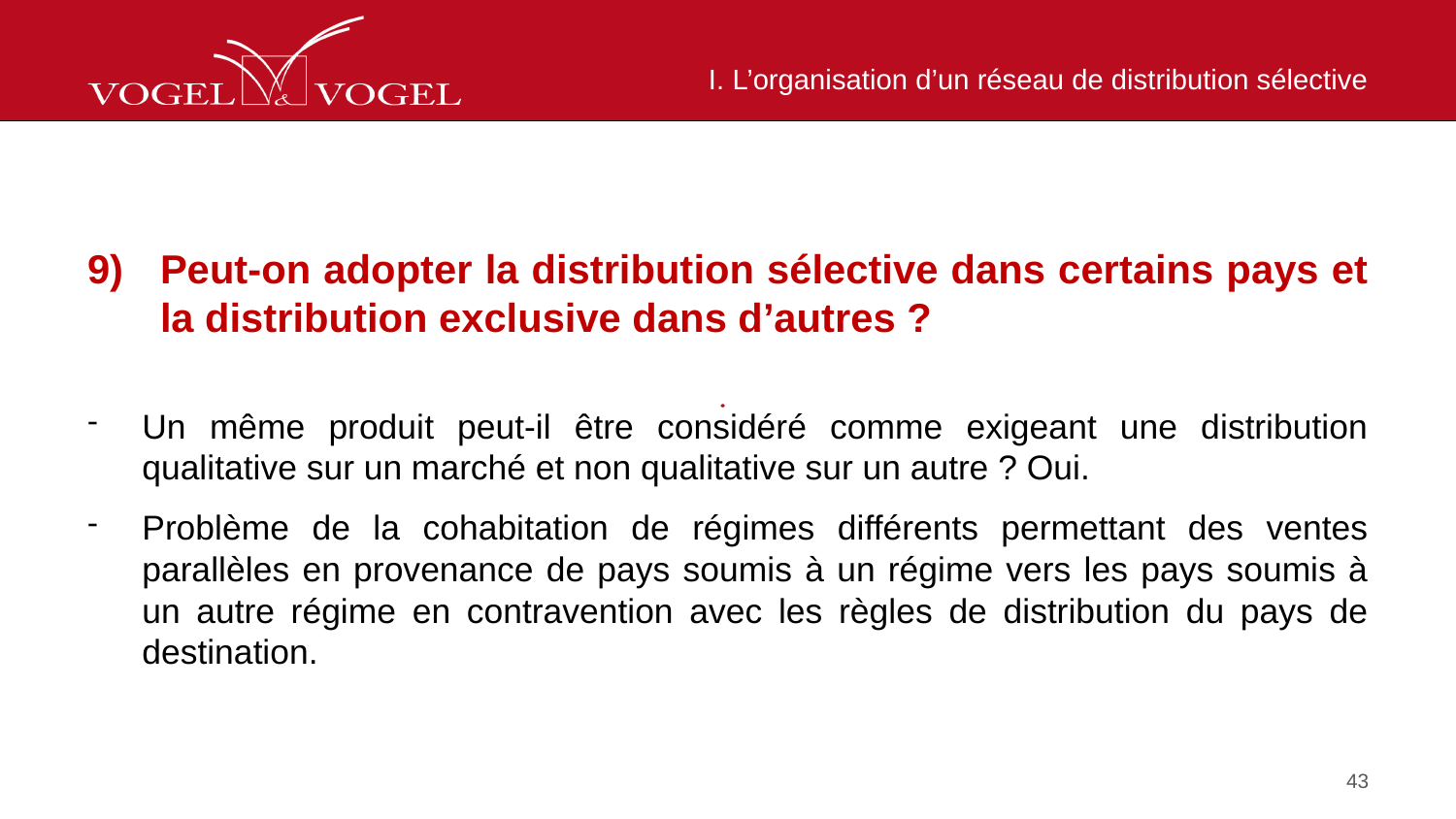

# I. L’organisation d’un réseau de distribution sélective
Peut-on adopter la distribution sélective dans certains pays et la distribution exclusive dans d’autres ?

Un même produit peut-il être considéré comme exigeant une distribution qualitative sur un marché et non qualitative sur un autre ? Oui.
Problème de la cohabitation de régimes différents permettant des ventes parallèles en provenance de pays soumis à un régime vers les pays soumis à un autre régime en contravention avec les règles de distribution du pays de destination.
43